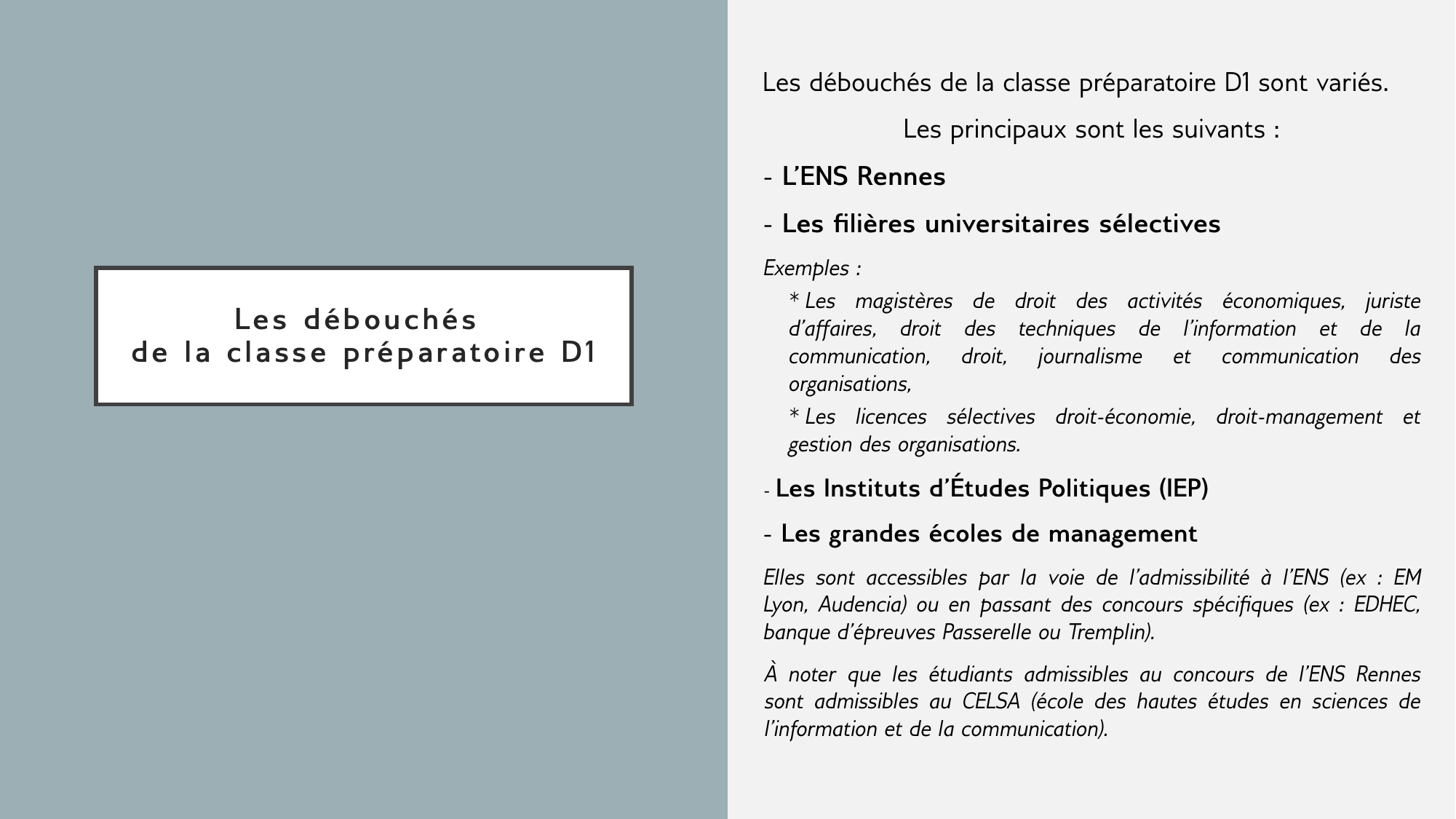

Les débouchés de la classe préparatoire D1 sont variés.
Les principaux sont les suivants :
- L’ENS Rennes
- Les filières universitaires sélectives
Exemples :
* Les magistères de droit des activités économiques, juriste d’affaires, droit des techniques de l’information et de la communication, droit, journalisme et communication des organisations,
* Les licences sélectives droit-économie, droit-management et gestion des organisations.
- Les Instituts d’Études Politiques (IEP)
- Les grandes écoles de management
Elles sont accessibles par la voie de l’admissibilité à l’ENS (ex : EM Lyon, Audencia) ou en passant des concours spécifiques (ex : EDHEC, banque d’épreuves Passerelle ou Tremplin).
À noter que les étudiants admissibles au concours de l’ENS Rennes sont admissibles au CELSA (école des hautes études en sciences de l’information et de la communication).

# Les débouchés de la classe préparatoire D1